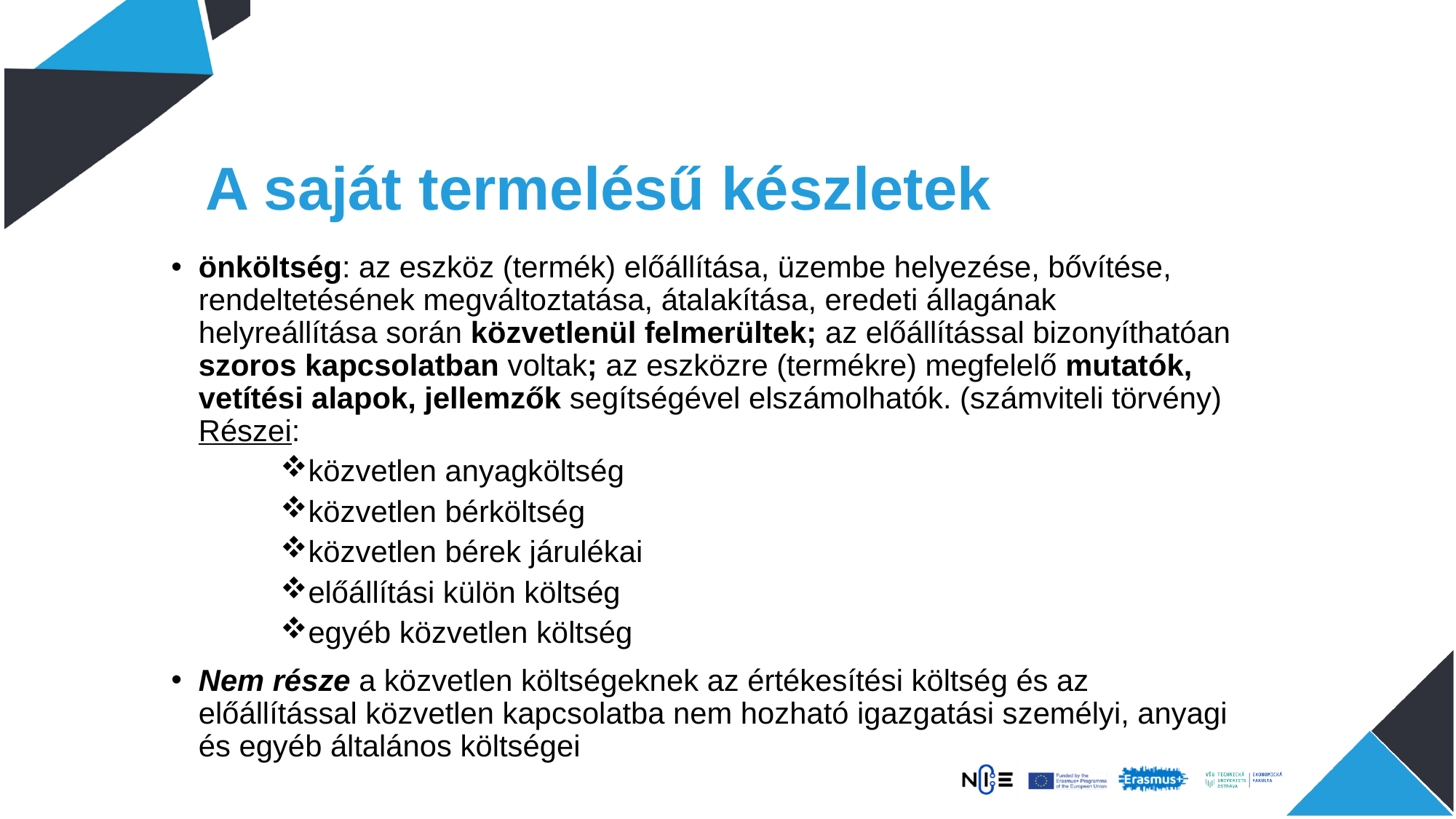

# A saját termelésű készletek
önköltség: az eszköz (termék) előállítása, üzembe helyezése, bővítése, rendeltetésének megváltoztatása, átalakítása, eredeti állagának helyreállítása során közvetlenül felmerültek; az előállítással bizonyíthatóan szoros kapcsolatban voltak; az eszközre (termékre) megfelelő mutatók, vetítési alapok, jellemzők segítségével elszámolhatók. (számviteli törvény)
Részei:
közvetlen anyagköltség
közvetlen bérköltség
közvetlen bérek járulékai
előállítási külön költség
egyéb közvetlen költség
Nem része a közvetlen költségeknek az értékesítési költség és az előállítással közvetlen kapcsolatba nem hozható igazgatási személyi, anyagi és egyéb általános költségei